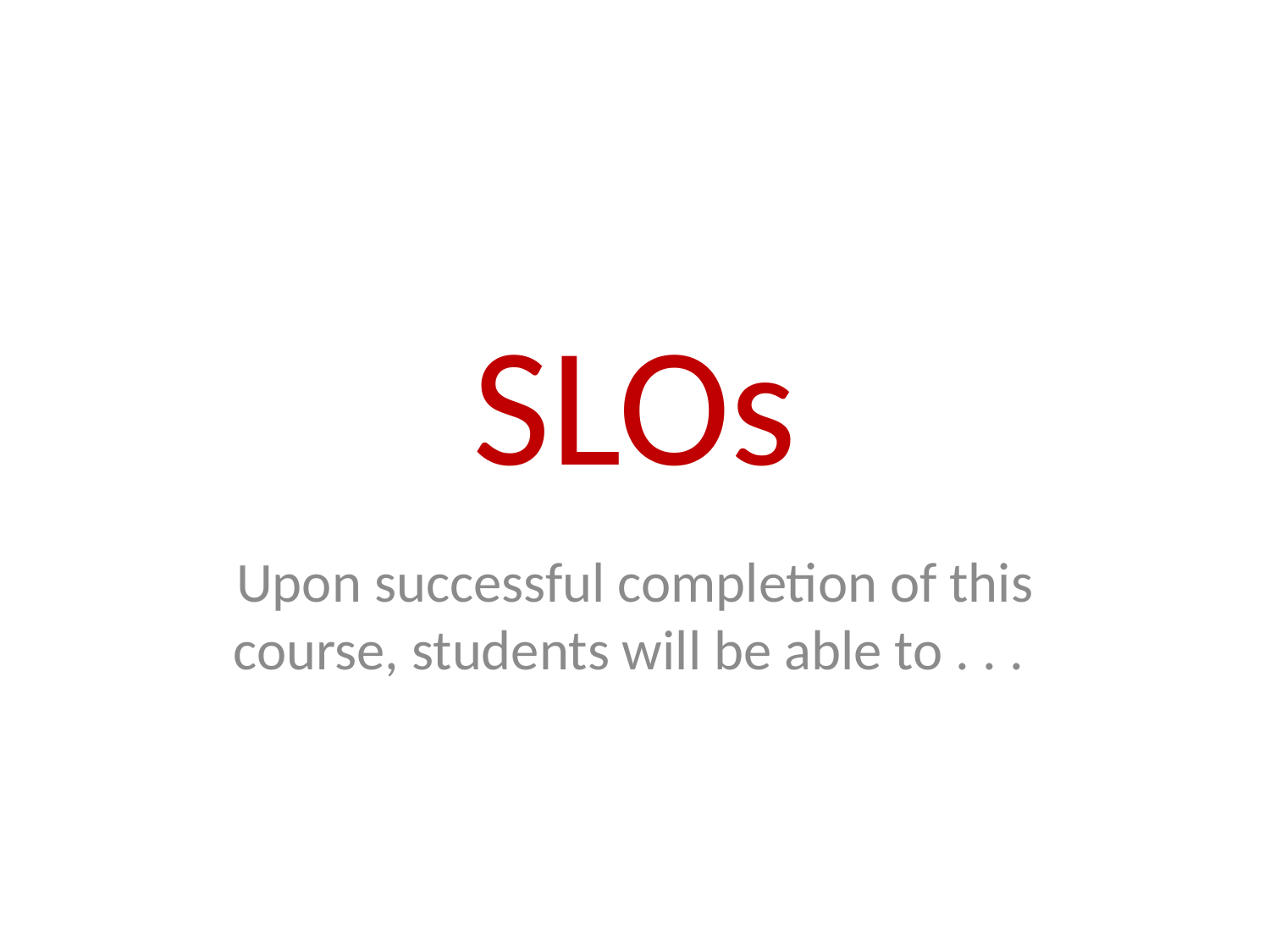

# SLOs
Upon successful completion of this course, students will be able to . . .